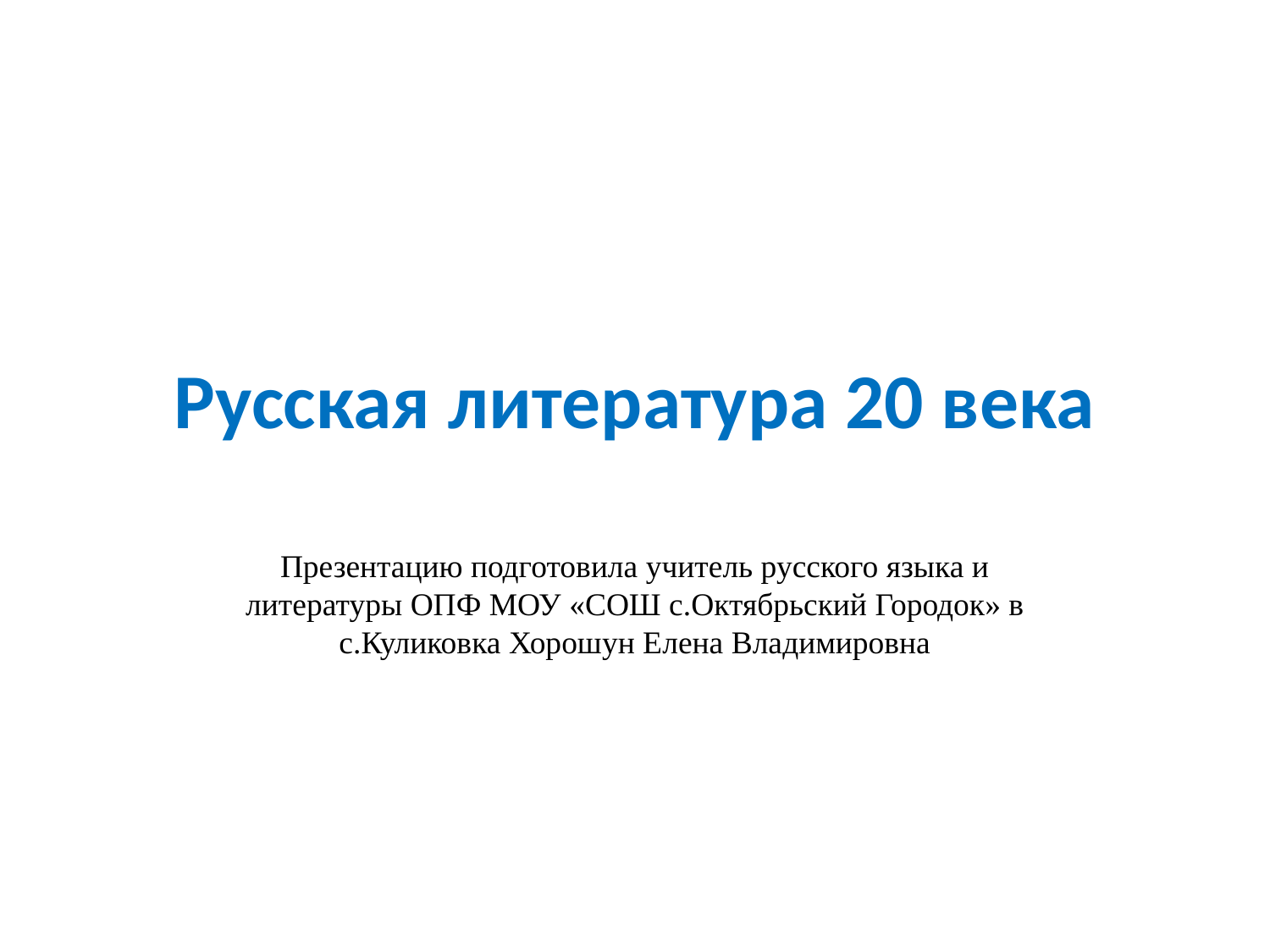

# Русская литература 20 века
Презентацию подготовила учитель русского языка и литературы ОПФ МОУ «СОШ с.Октябрьский Городок» в с.Куликовка Хорошун Елена Владимировна